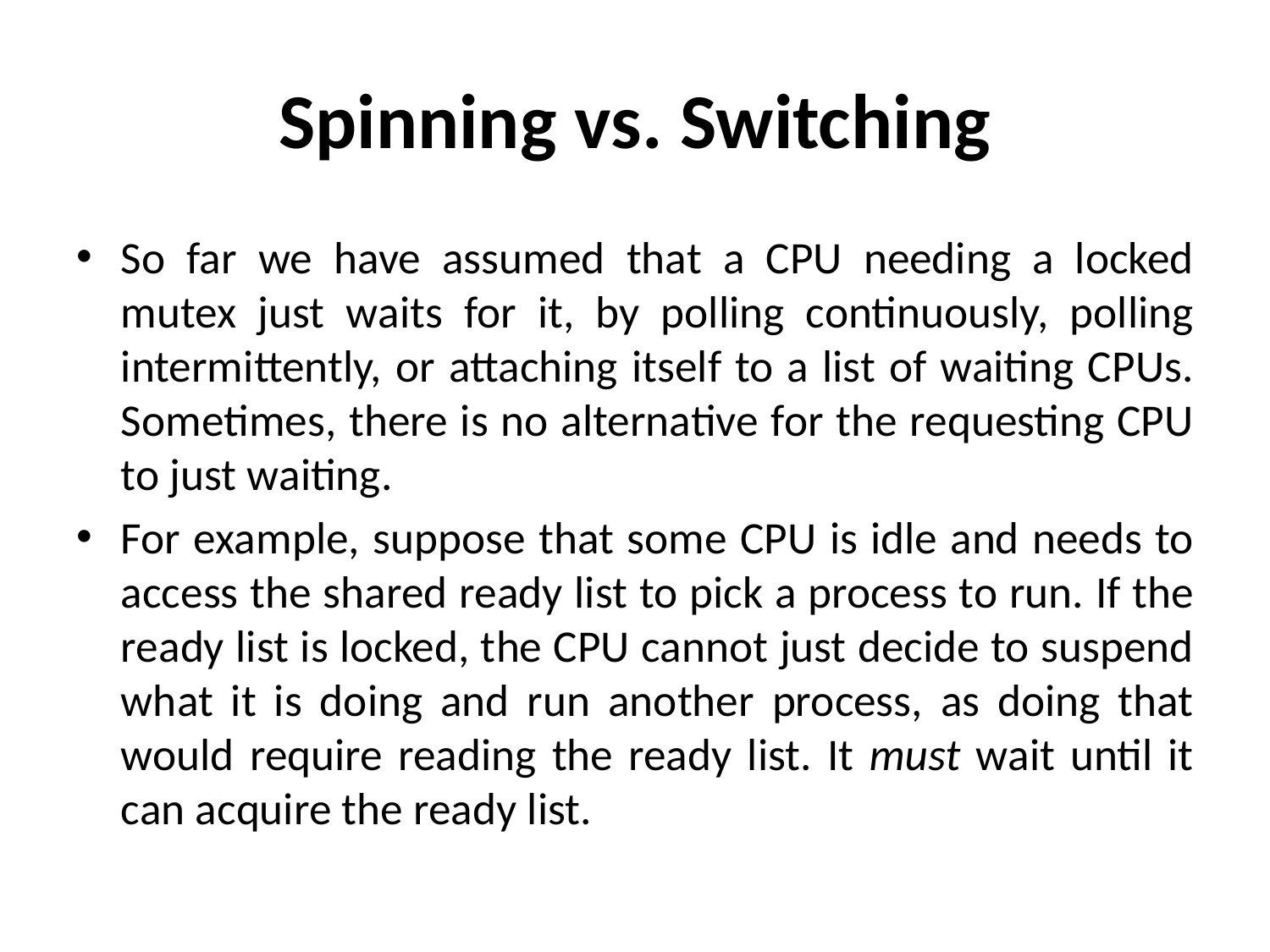

# Spinning vs. Switching
So far we have assumed that a CPU needing a locked mutex just waits for it, by polling continuously, polling intermittently, or attaching itself to a list of waiting CPUs. Sometimes, there is no alternative for the requesting CPU to just waiting.
For example, suppose that some CPU is idle and needs to access the shared ready list to pick a process to run. If the ready list is locked, the CPU cannot just decide to suspend what it is doing and run another process, as doing that would require reading the ready list. It must wait until it can acquire the ready list.